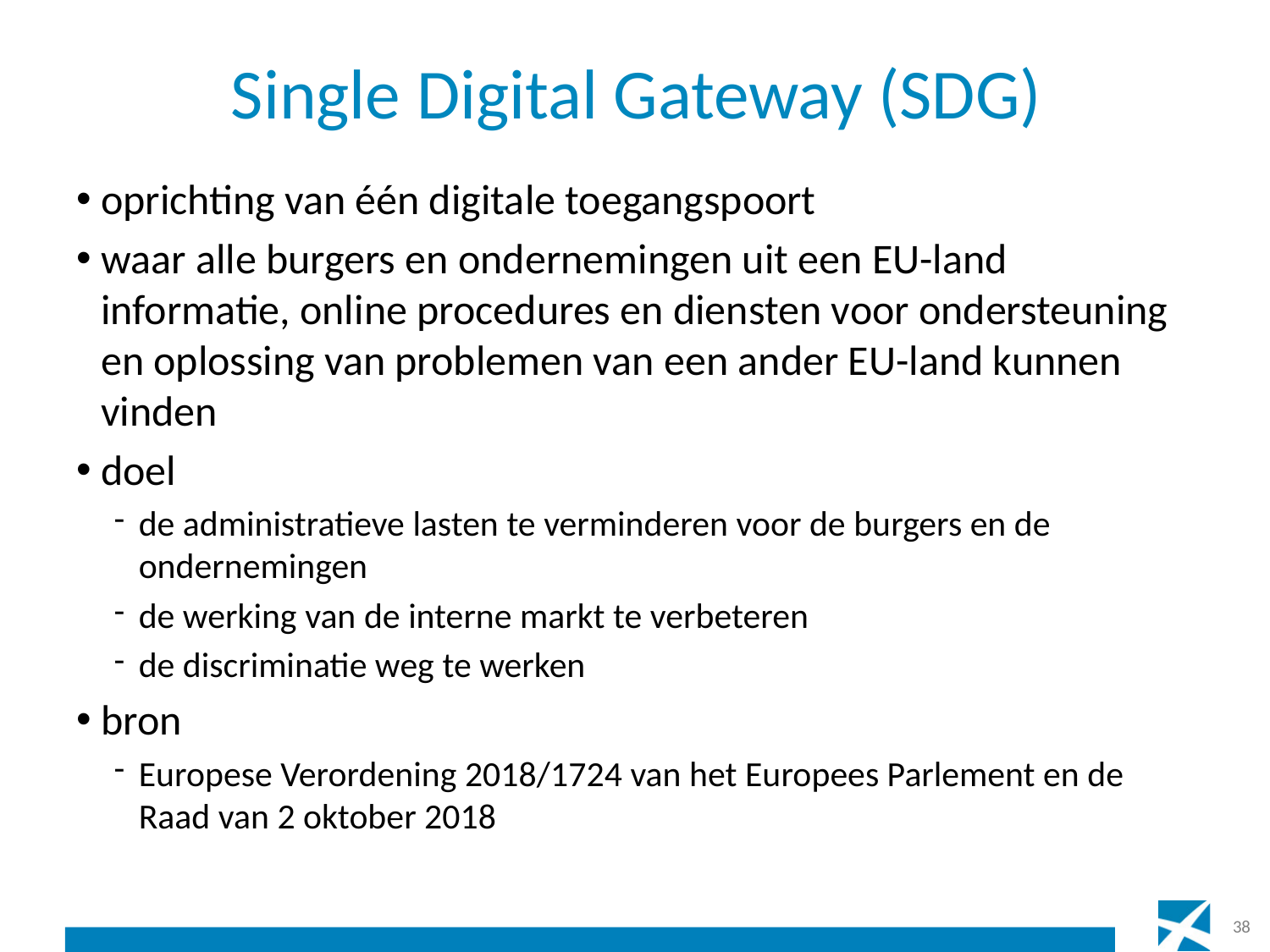

# Single Digital Gateway (SDG)
oprichting van één digitale toegangspoort
waar alle burgers en ondernemingen uit een EU-land informatie, online procedures en diensten voor ondersteuning en oplossing van problemen van een ander EU-land kunnen vinden
doel
de administratieve lasten te verminderen voor de burgers en de ondernemingen
de werking van de interne markt te verbeteren
de discriminatie weg te werken
bron
Europese Verordening 2018/1724 van het Europees Parlement en de Raad van 2 oktober 2018
38